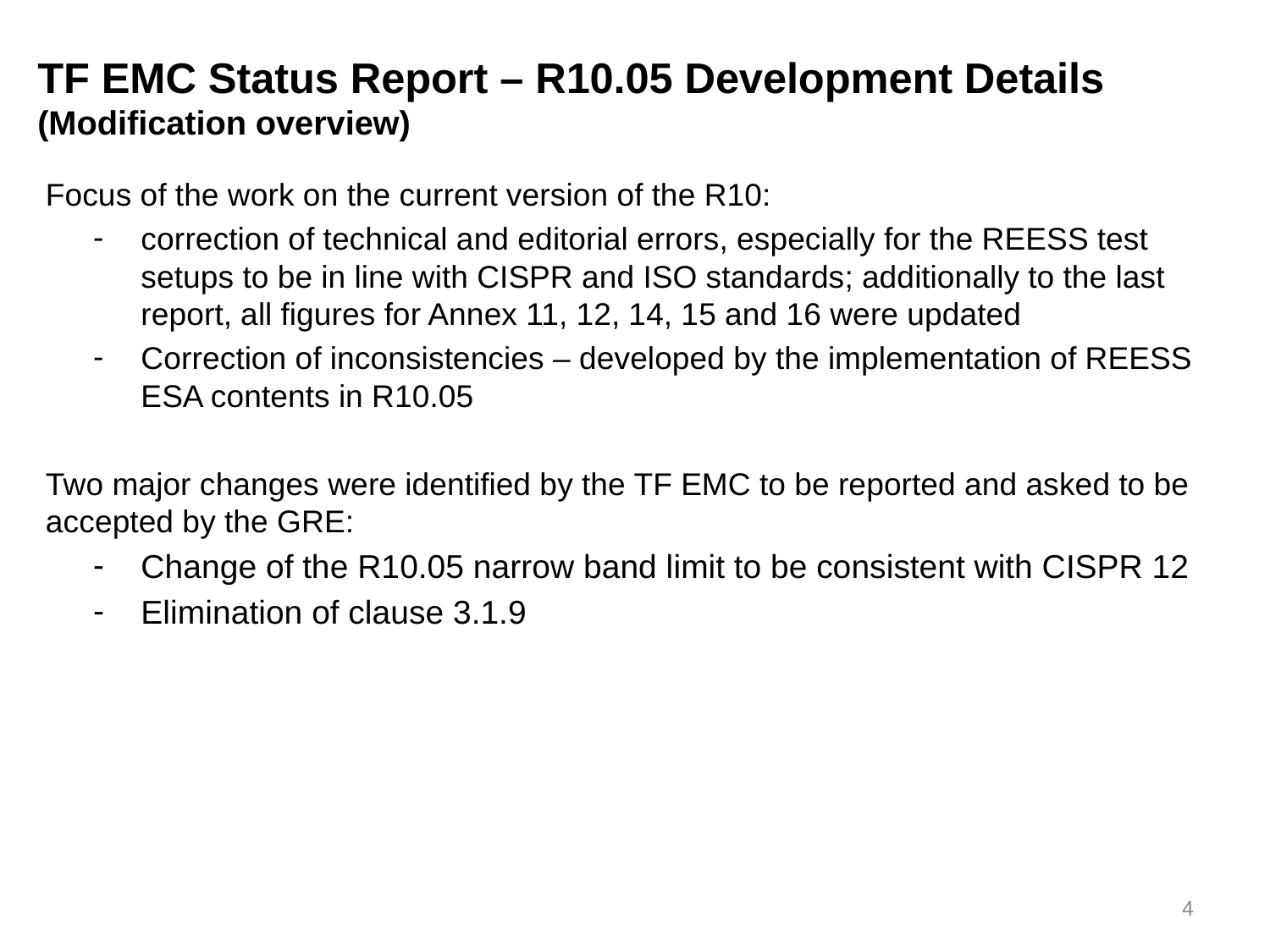

TF EMC Status Report – R10.05 Development Details
(Modification overview)
Focus of the work on the current version of the R10:
correction of technical and editorial errors, especially for the REESS test setups to be in line with CISPR and ISO standards; additionally to the last report, all figures for Annex 11, 12, 14, 15 and 16 were updated
Correction of inconsistencies – developed by the implementation of REESS ESA contents in R10.05

Two major changes were identified by the TF EMC to be reported and asked to be accepted by the GRE:
Change of the R10.05 narrow band limit to be consistent with CISPR 12
Elimination of clause 3.1.9

4